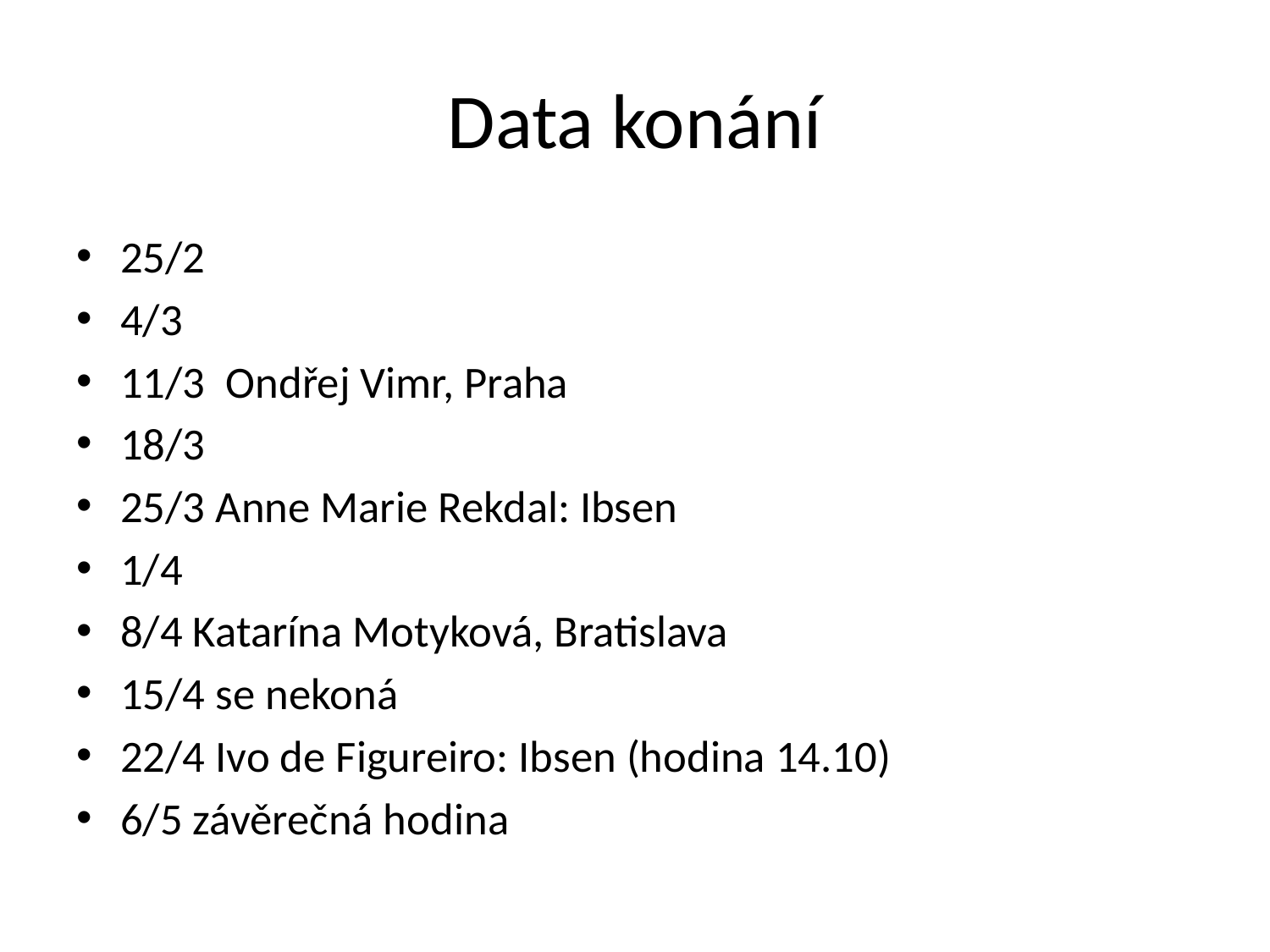

# Data konání
25/2
4/3
11/3  Ondřej Vimr, Praha
18/3
25/3 Anne Marie Rekdal: Ibsen
1/4
8/4 Katarína Motyková, Bratislava
15/4 se nekoná
22/4 Ivo de Figureiro: Ibsen (hodina 14.10)
6/5 závěrečná hodina